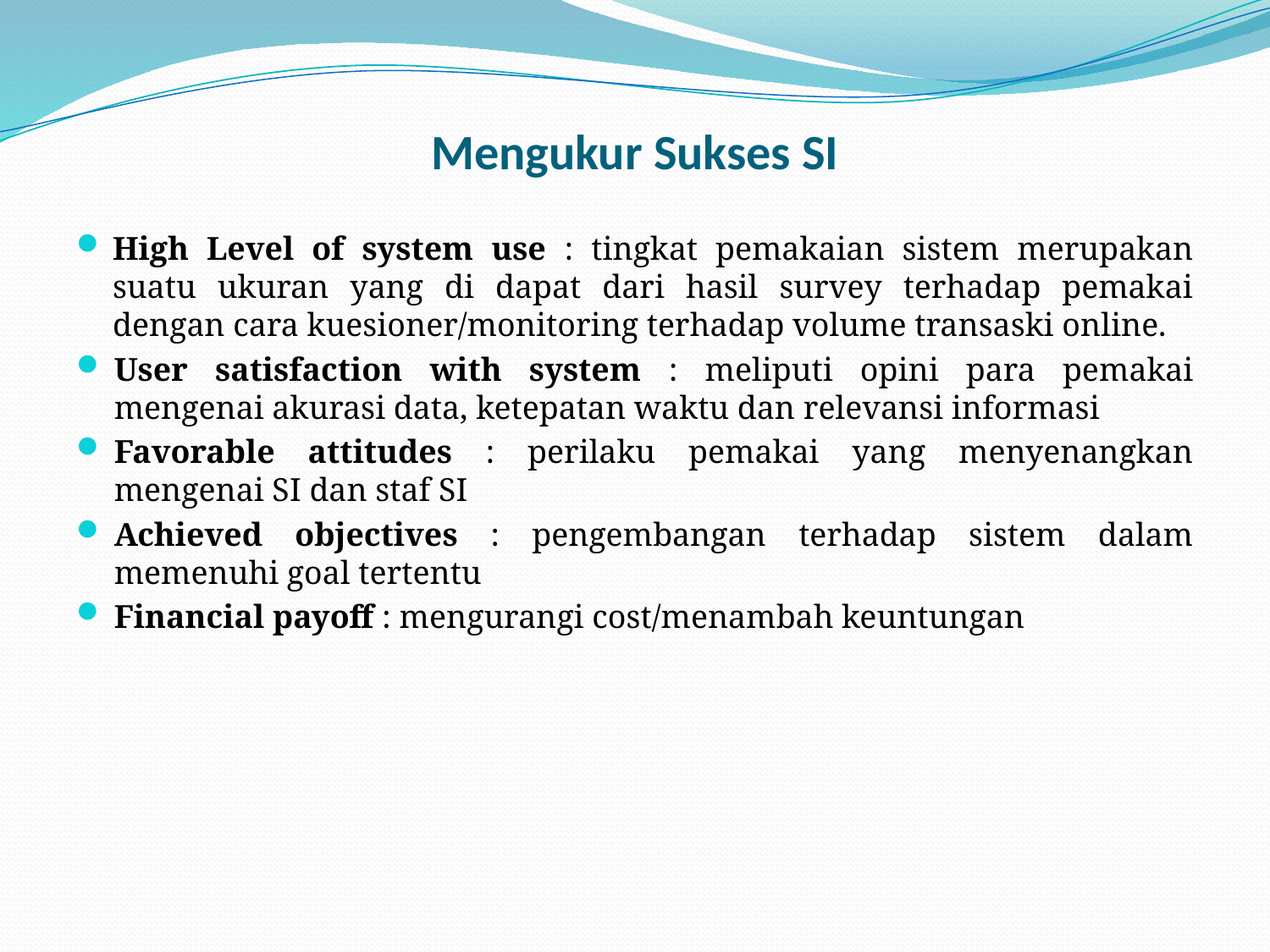

# Mengukur Sukses SI
High Level of system use : tingkat pemakaian sistem merupakan suatu ukuran yang di dapat dari hasil survey terhadap pemakai dengan cara kuesioner/monitoring terhadap volume transaski online.
User satisfaction with system : meliputi opini para pemakai mengenai akurasi data, ketepatan waktu dan relevansi informasi
Favorable attitudes : perilaku pemakai yang menyenangkan mengenai SI dan staf SI
Achieved objectives : pengembangan terhadap sistem dalam memenuhi goal tertentu
Financial payoff : mengurangi cost/menambah keuntungan